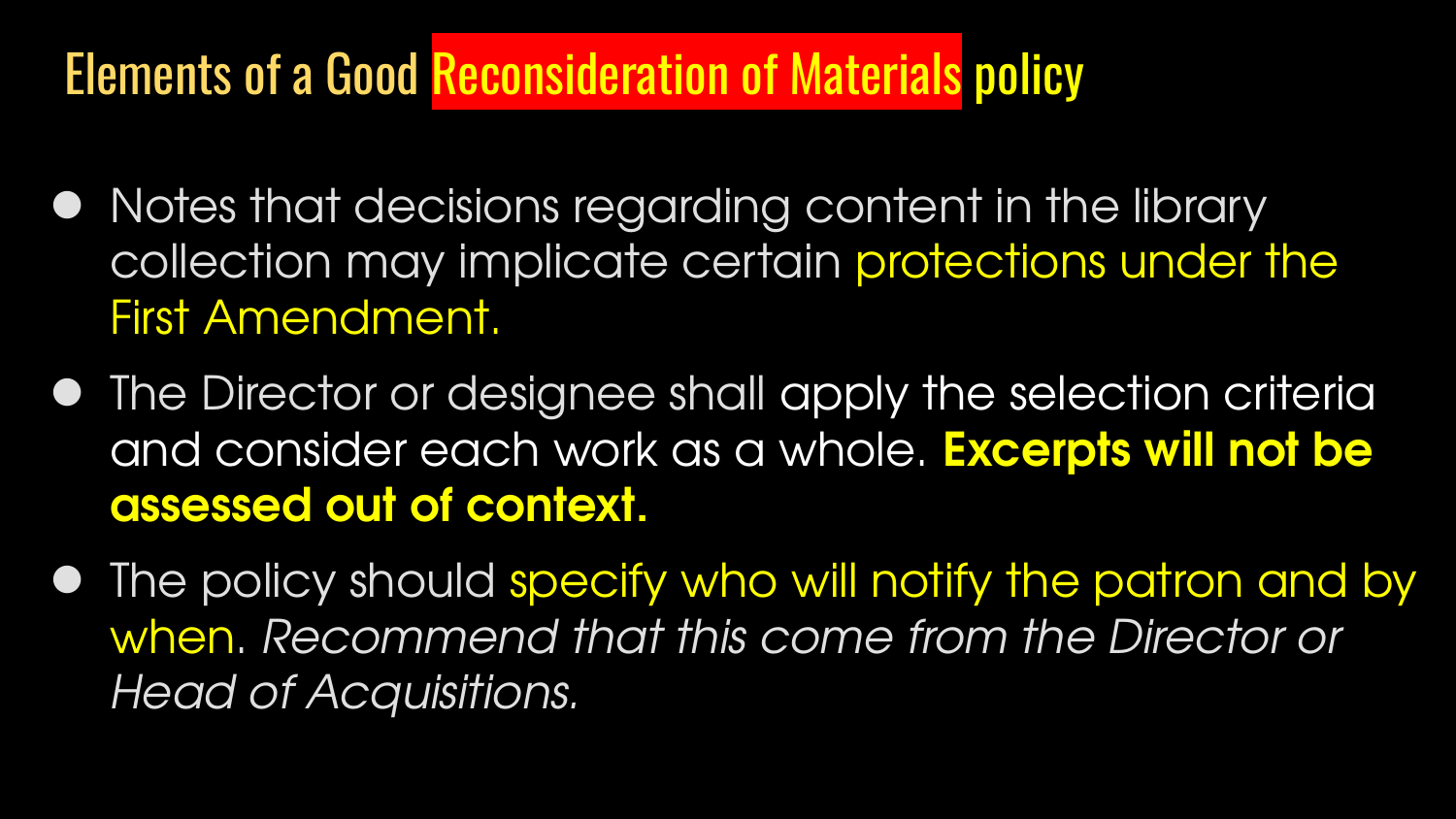

# Elements of a Good Reconsideration of Materials policy
Notes that decisions regarding content in the library collection may implicate certain protections under the First Amendment.
The Director or designee shall apply the selection criteria and consider each work as a whole. Excerpts will not be assessed out of context.
The policy should specify who will notify the patron and by when. Recommend that this come from the Director or Head of Acquisitions.